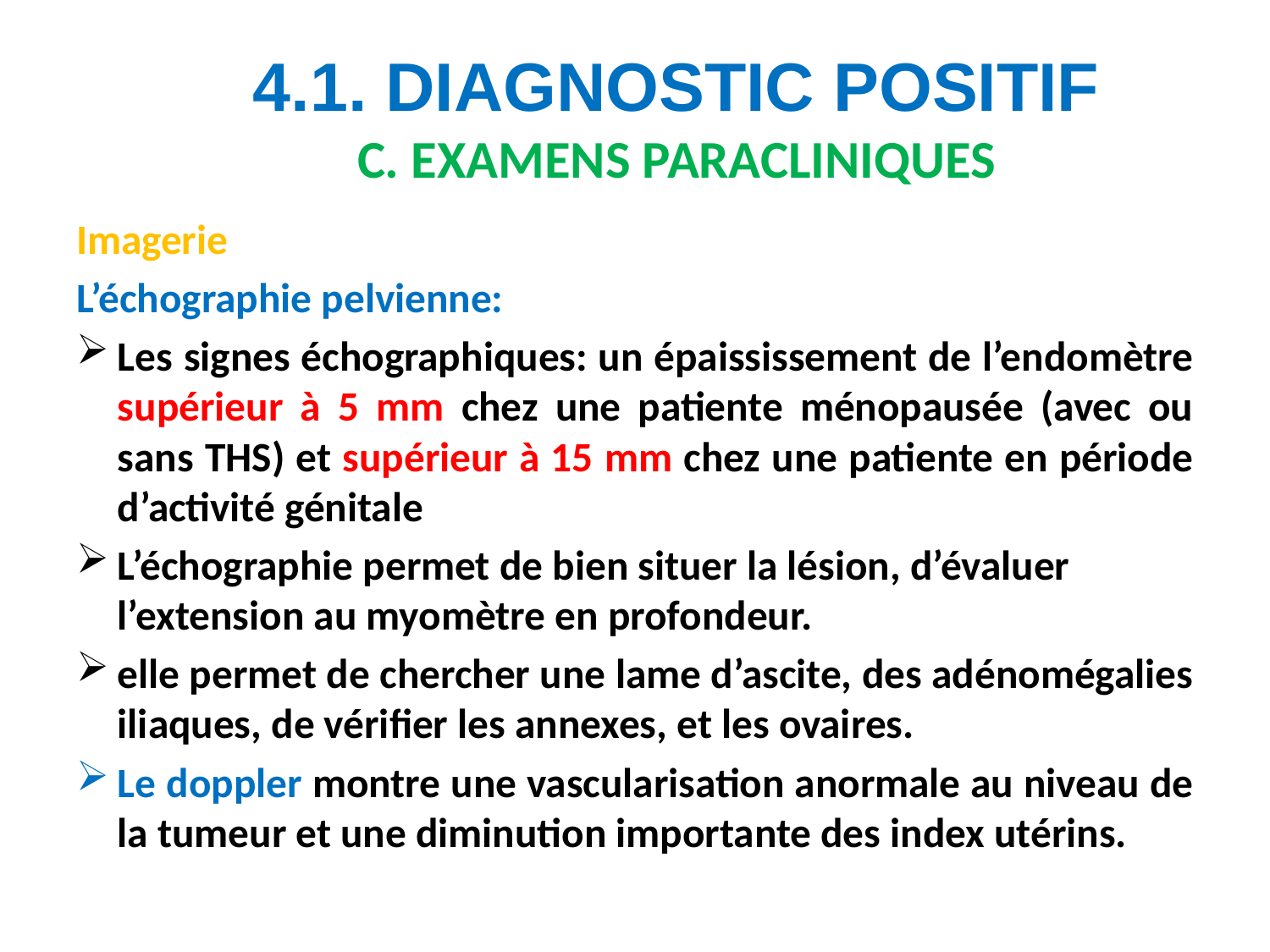

# 4.1. DIAGNOSTIC POSITIF C. EXAMENS PARACLINIQUES
Imagerie
L’échographie pelvienne:
Les signes échographiques: un épaississement de l’endomètre supérieur à 5 mm chez une patiente ménopausée (avec ou sans THS) et supérieur à 15 mm chez une patiente en période d’activité génitale
L’échographie permet de bien situer la lésion, d’évaluer l’extension au myomètre en profondeur.
elle permet de chercher une lame d’ascite, des adénomégalies iliaques, de vérifier les annexes, et les ovaires.
Le doppler montre une vascularisation anormale au niveau de la tumeur et une diminution importante des index utérins.